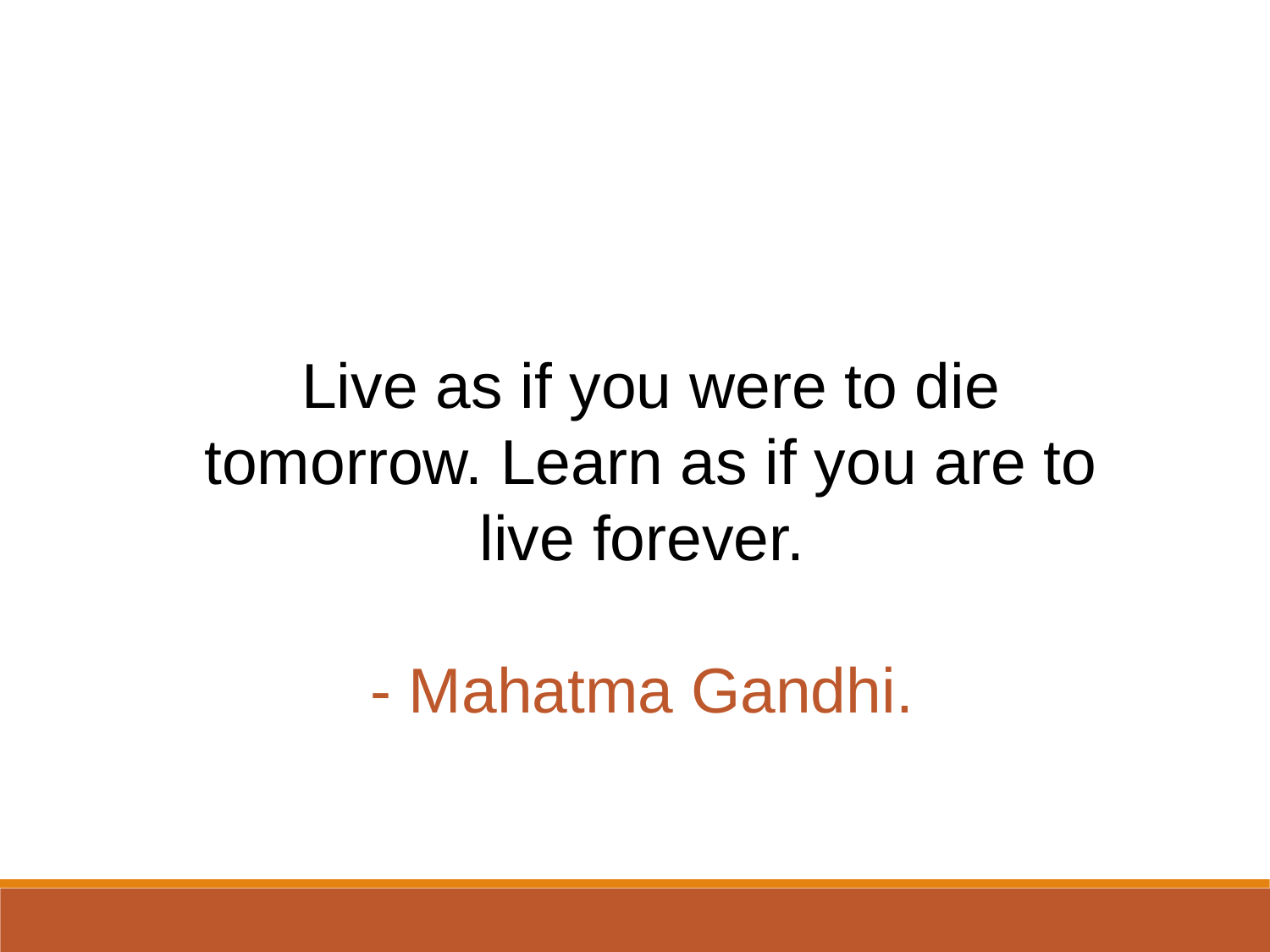

Live as if you were to die tomorrow. Learn as if you are to live forever.

- Mahatma Gandhi.